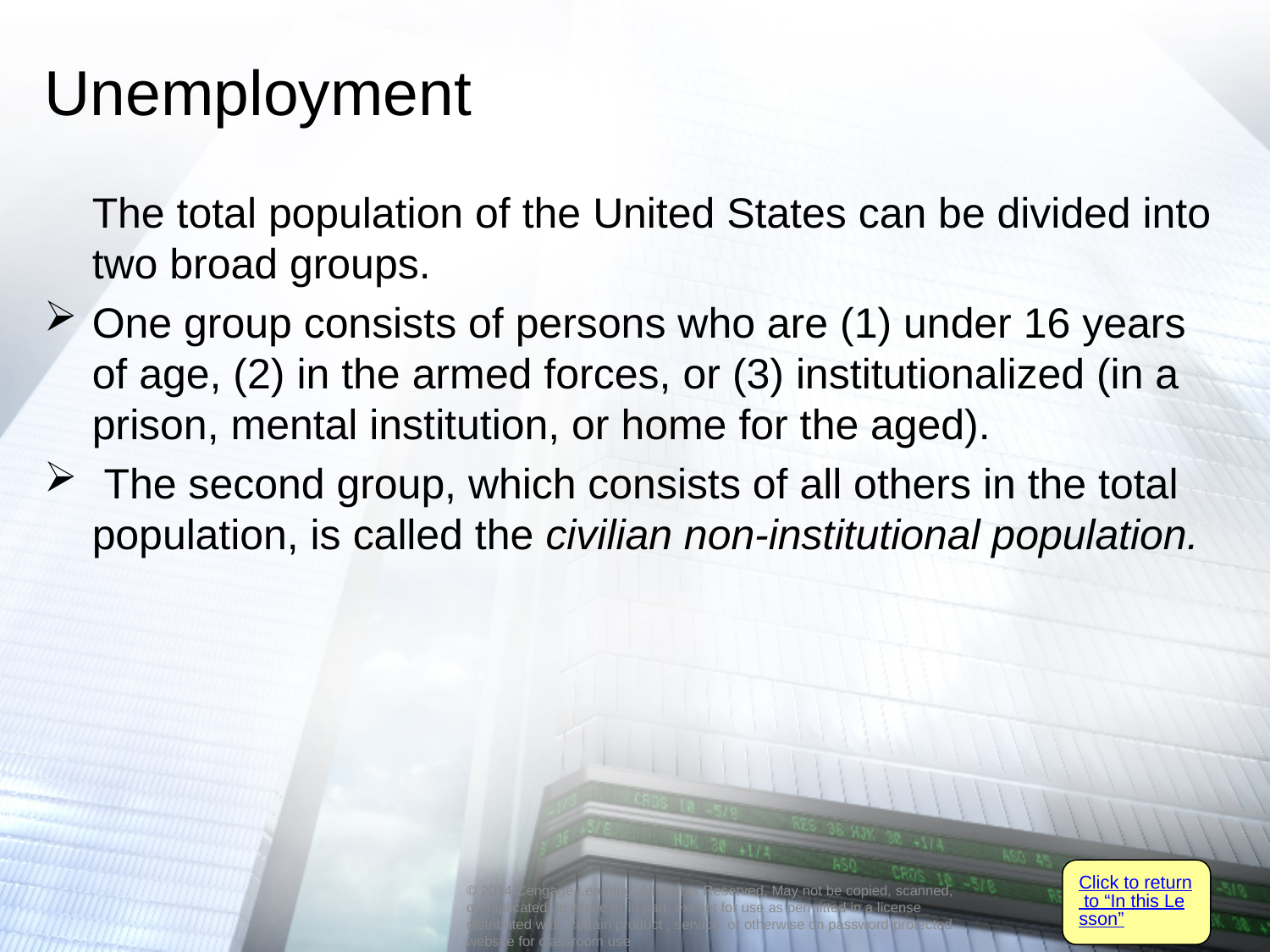

# Unemployment
	The total population of the United States can be divided into two broad groups.
One group consists of persons who are (1) under 16 years of age, (2) in the armed forces, or (3) institutionalized (in a prison, mental institution, or home for the aged).
 The second group, which consists of all others in the total population, is called the civilian non-institutional population.
Click to return to “In this Lesson”
© 2014 Cengage Learning. All Rights Reserved. May not be copied, scanned, or duplicated, in whole or in part, except for use as permitted in a license distributed with  certain product , service, or otherwise on password-protected website for classroom use